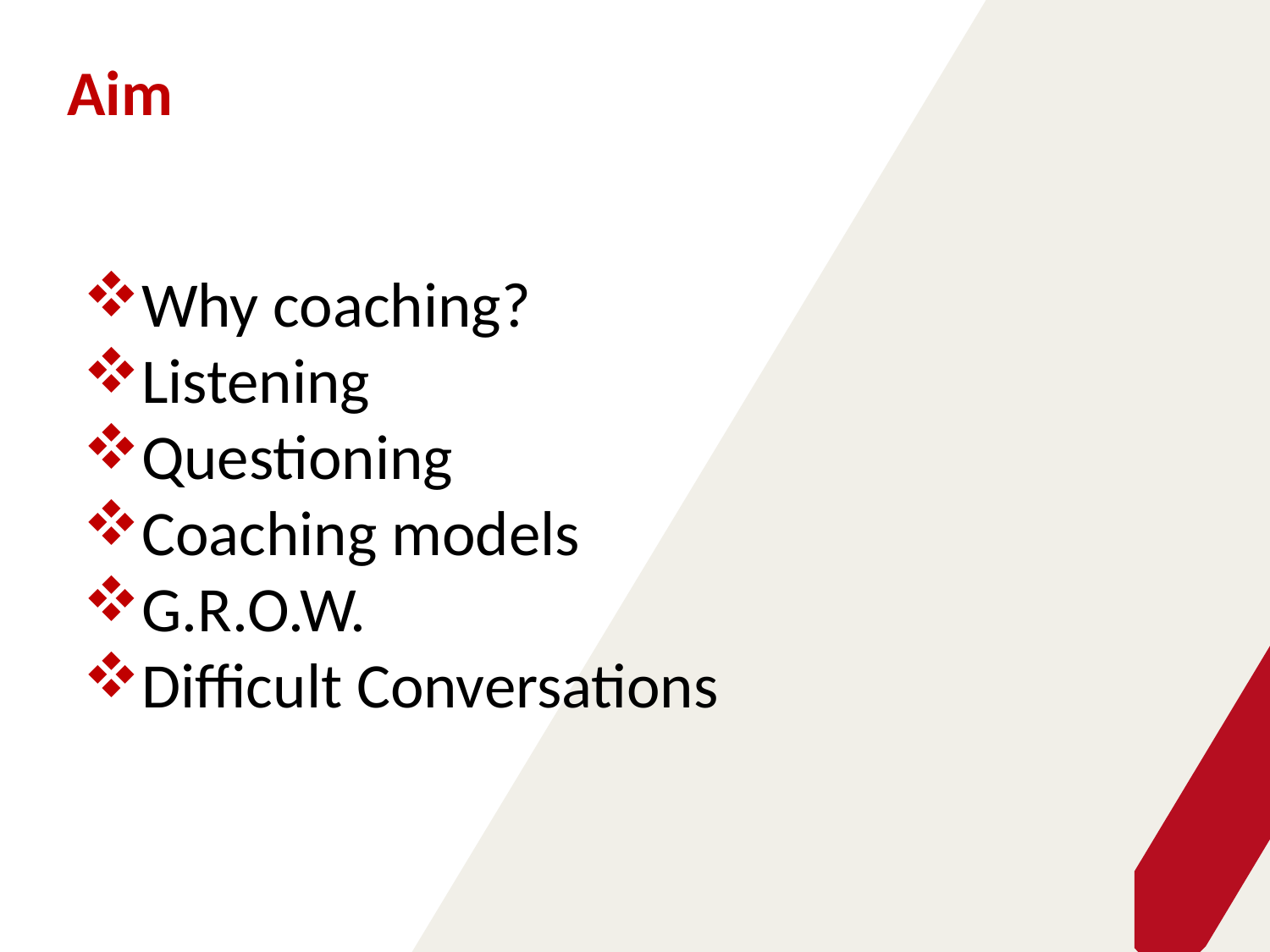

Aim
Why coaching?
Listening
Questioning
Coaching models
G.R.O.W.
Difficult Conversations